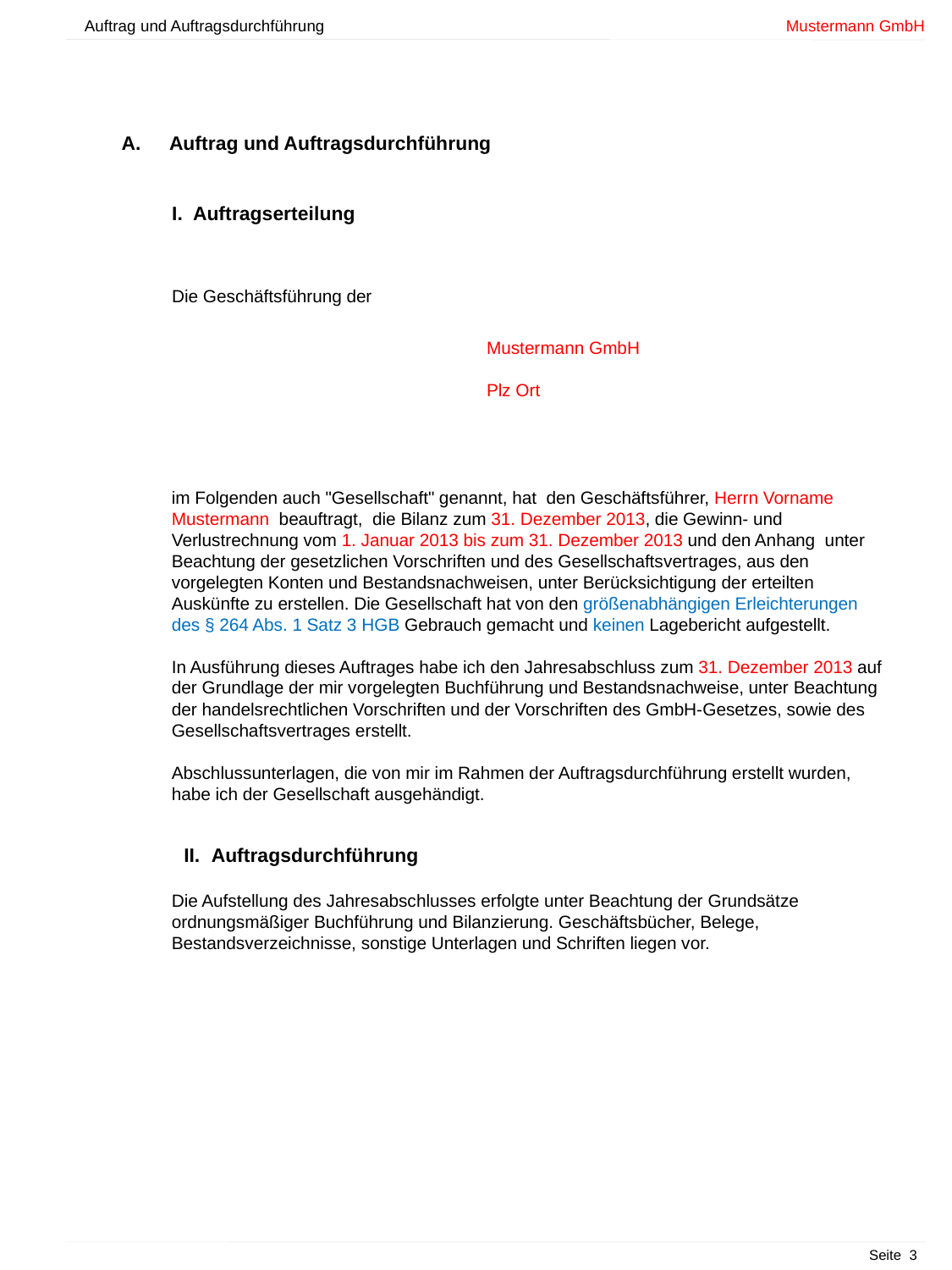

Auftrag und Auftragsdurchführung 			                 	               Mustermann GmbH

A.	Auftrag und Auftragsdurchführung
I.  Auftragserteilung

Die Geschäftsführung der

			Mustermann GmbH
		Plz Ort

im Folgenden auch "Gesellschaft" genannt, hat  den Geschäftsführer, Herrn Vorname Mustermann  beauftragt,  die Bilanz zum 31. Dezember 2013, die Gewinn- und Verlustrechnung vom 1. Januar 2013 bis zum 31. Dezember 2013 und den Anhang  unter Beachtung der gesetzlichen Vorschriften und des Gesellschaftsvertrages, aus den vorgelegten Konten und Bestandsnachweisen, unter Berücksichtigung der erteilten Auskünfte zu erstellen. Die Gesellschaft hat von den größenabhängigen Erleichterungen des § 264 Abs. 1 Satz 3 HGB Gebrauch gemacht und keinen Lagebericht aufgestellt.
In Ausführung dieses Auftrages habe ich den Jahresabschluss zum 31. Dezember 2013 auf der Grundlage der mir vorgelegten Buchführung und Bestandsnachweise, unter Beachtung der handelsrechtlichen Vorschriften und der Vorschriften des GmbH-Gesetzes, sowie des Gesellschaftsvertrages erstellt.
Abschlussunterlagen, die von mir im Rahmen der Auftragsdurchführung erstellt wurden, habe ich der Gesellschaft ausgehändigt.

  Auftragsdurchführung
Die Aufstellung des Jahresabschlusses erfolgte unter Beachtung der Grundsätze ordnungsmäßiger Buchführung und Bilanzierung. Geschäftsbücher, Belege, Bestandsverzeichnisse, sonstige Unterlagen und Schriften liegen vor.

						        Seite  3